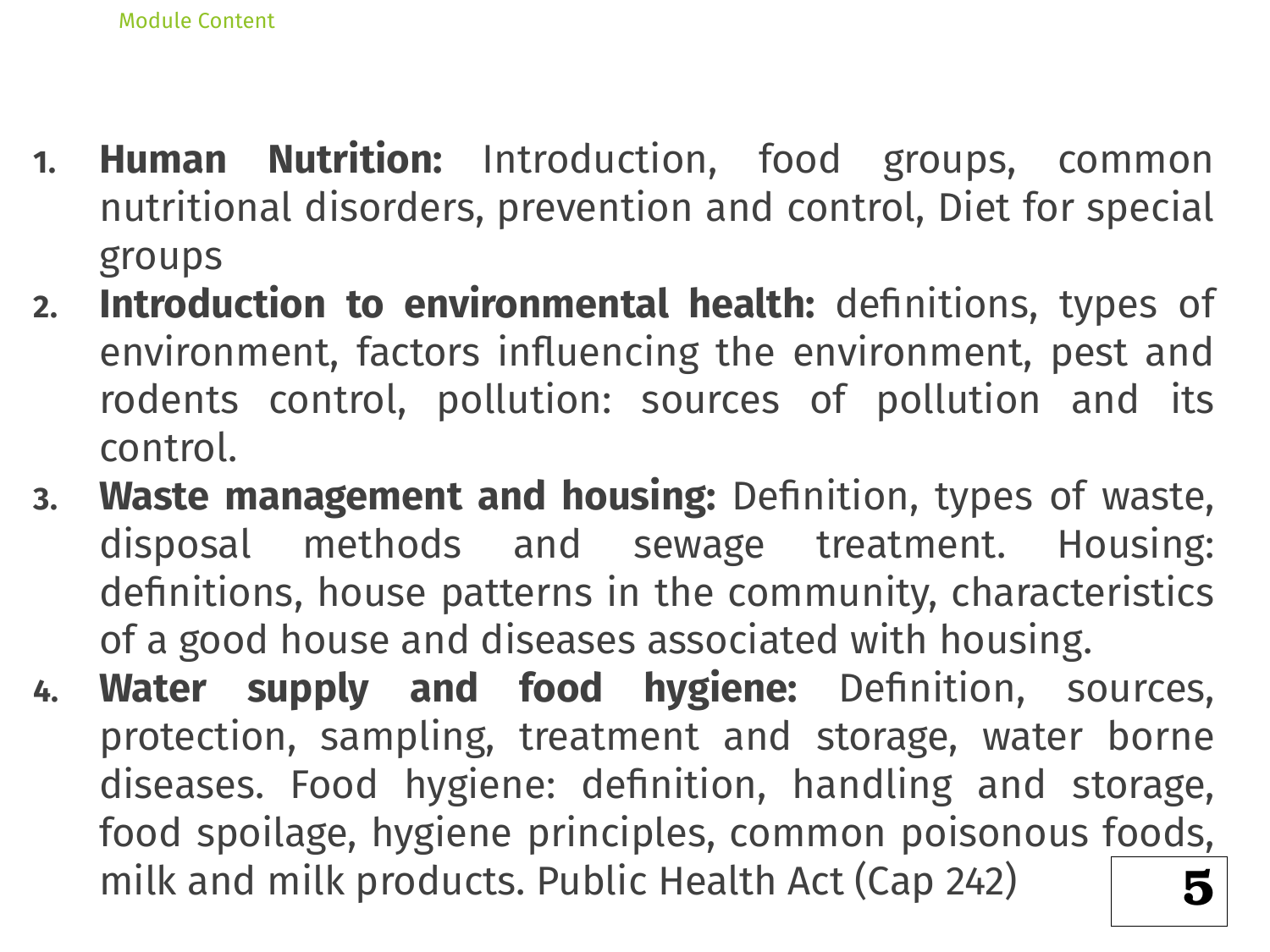

# Module Content
Human Nutrition: Introduction, food groups, common nutritional disorders, prevention and control, Diet for special groups
Introduction to environmental health: definitions, types of environment, factors influencing the environment, pest and rodents control, pollution: sources of pollution and its control.
Waste management and housing: Definition, types of waste, disposal methods and sewage treatment. Housing: definitions, house patterns in the community, characteristics of a good house and diseases associated with housing.
Water supply and food hygiene: Definition, sources, protection, sampling, treatment and storage, water borne diseases. Food hygiene: definition, handling and storage, food spoilage, hygiene principles, common poisonous foods, milk and milk products. Public Health Act (Cap 242)

5